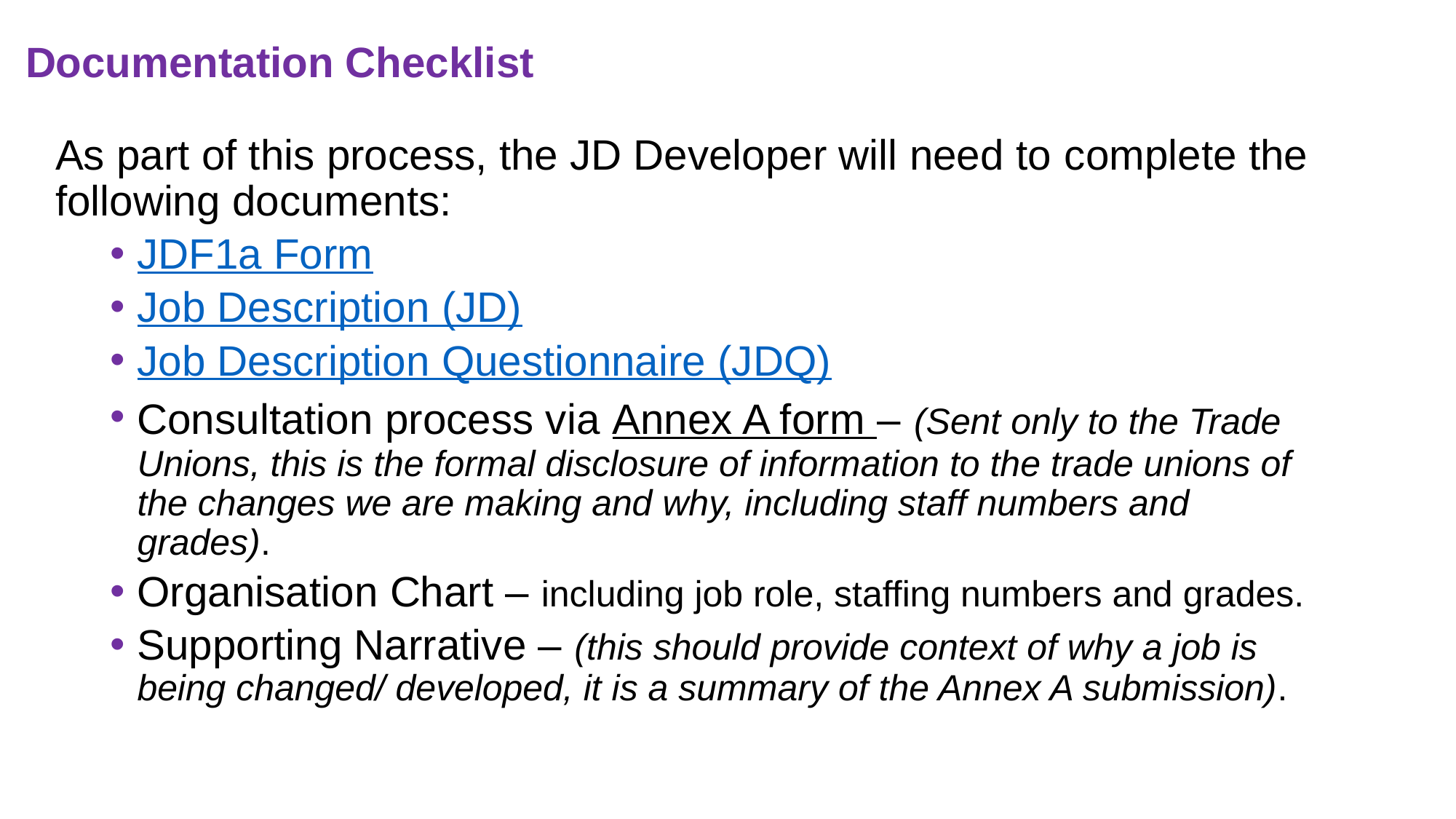

# Documentation Checklist
As part of this process, the JD Developer will need to complete the following documents:
JDF1a Form
Job Description (JD)
Job Description Questionnaire (JDQ)
Consultation process via Annex A form – (Sent only to the Trade Unions, this is the formal disclosure of information to the trade unions of the changes we are making and why, including staff numbers and grades).
Organisation Chart – including job role, staffing numbers and grades.
Supporting Narrative – (this should provide context of why a job is being changed/ developed, it is a summary of the Annex A submission).